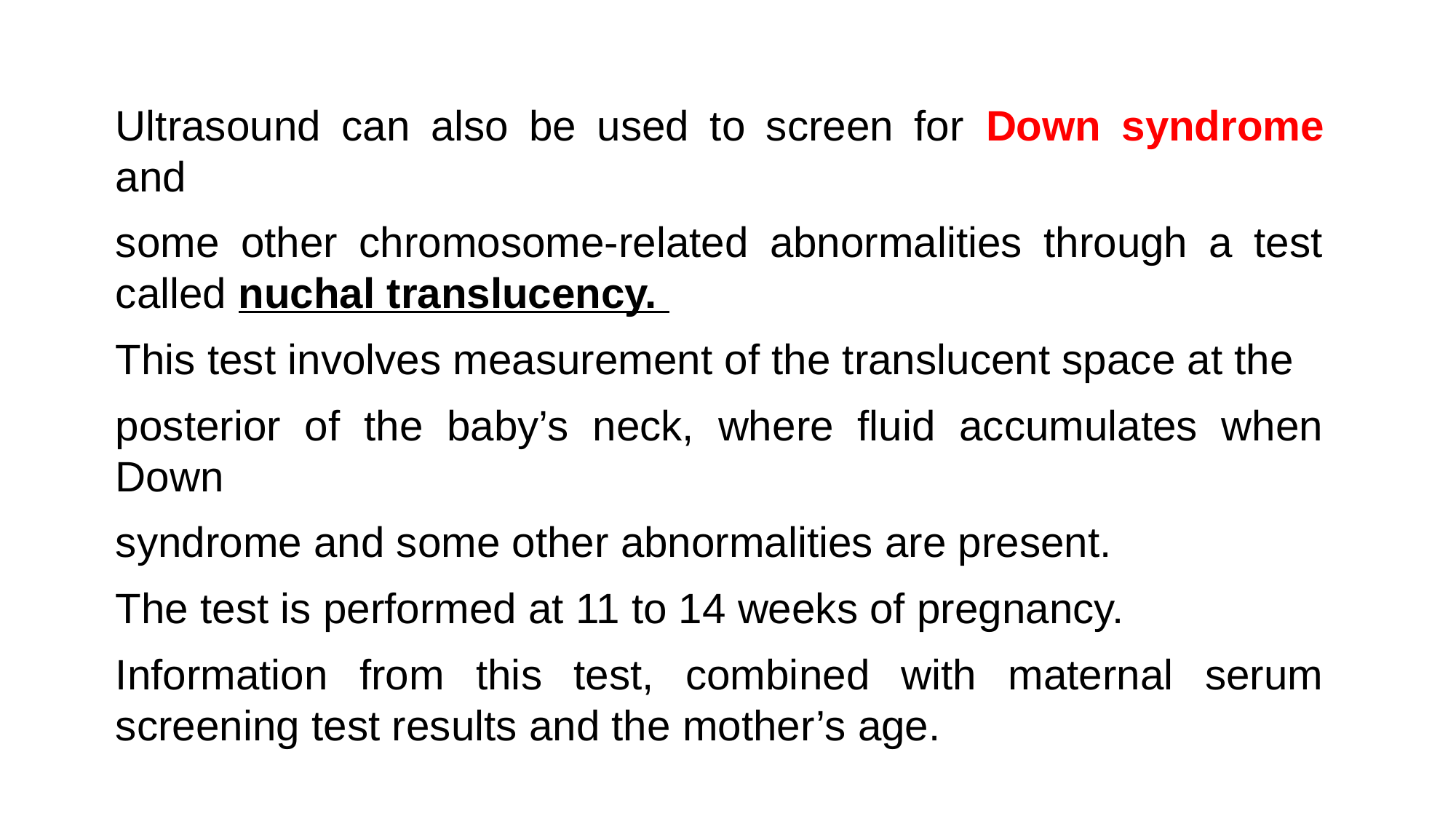

Ultrasound can also be used to screen for Down syndrome and
some other chromosome-related abnormalities through a test called nuchal translucency.
This test involves measurement of the translucent space at the
posterior of the baby’s neck, where fluid accumulates when Down
syndrome and some other abnormalities are present.
The test is performed at 11 to 14 weeks of pregnancy.
Information from this test, combined with maternal serum screening test results and the mother’s age.